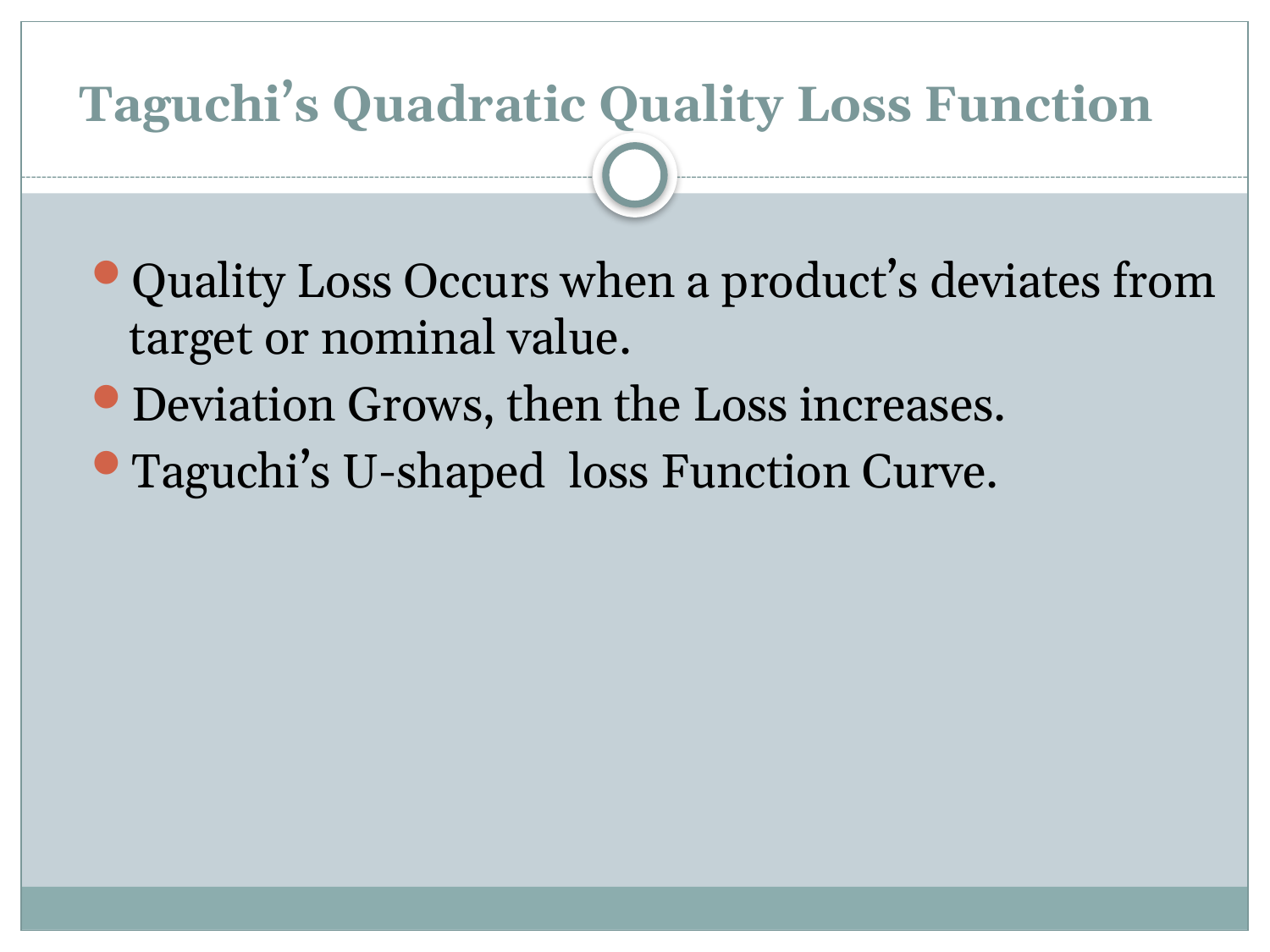

# Taguchi’s Quadratic Quality Loss Function
Quality Loss Occurs when a product’s deviates from target or nominal value.
Deviation Grows, then the Loss increases.
Taguchi’s U-shaped  loss Function Curve.